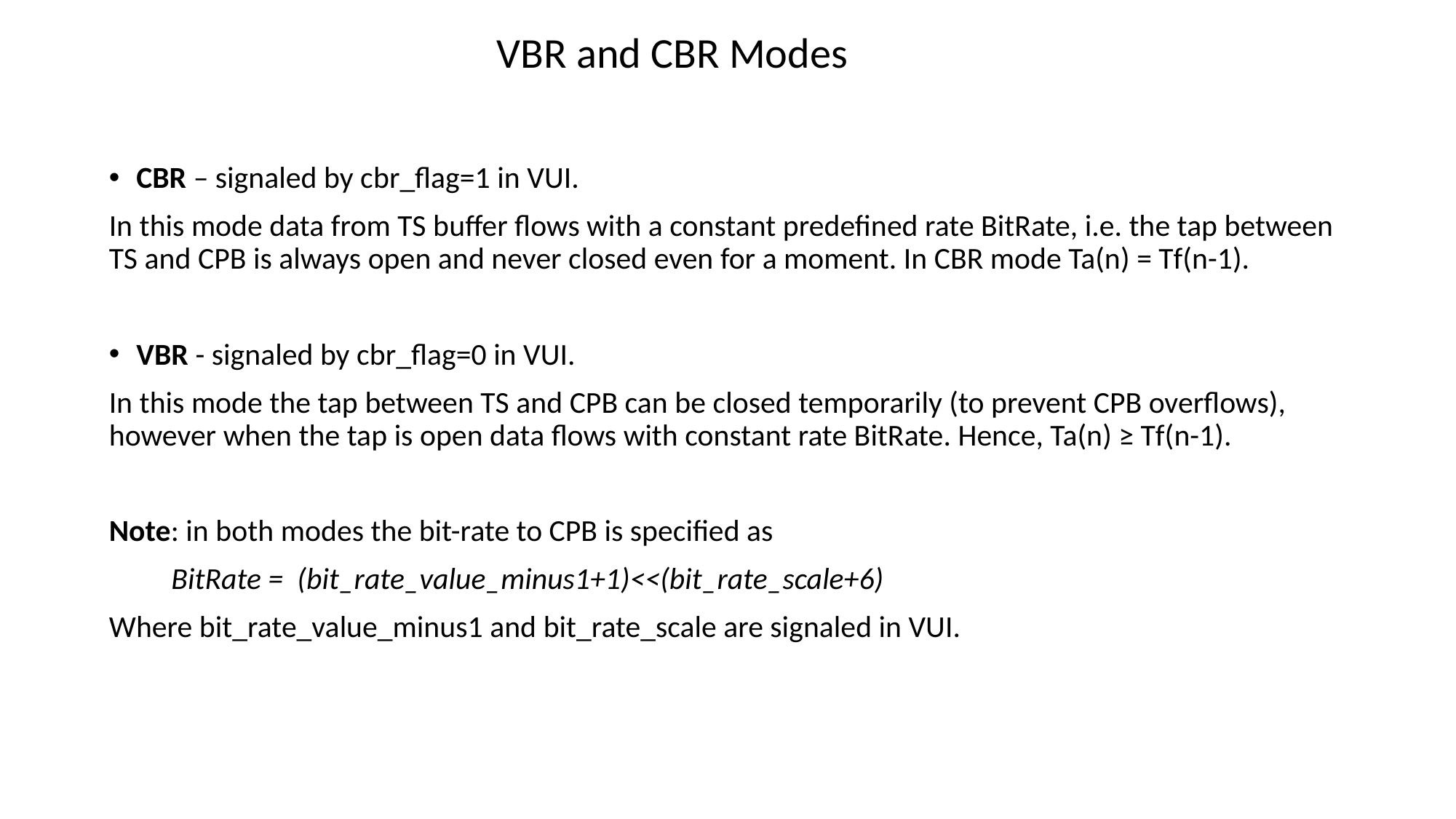

# VBR and CBR Modes

CBR – signaled by cbr_flag=1 in VUI.
In this mode data from TS buffer flows with a constant predefined rate BitRate, i.e. the tap between TS and CPB is always open and never closed even for a moment. In CBR mode Ta(n) = Tf(n-1).

VBR - signaled by cbr_flag=0 in VUI.
In this mode the tap between TS and CPB can be closed temporarily (to prevent CPB overflows), however when the tap is open data flows with constant rate BitRate. Hence, Ta(n) ≥ Tf(n-1).

Note: in both modes the bit-rate to CPB is specified as
         BitRate =  (bit_rate_value_minus1+1)<<(bit_rate_scale+6)
Where bit_rate_value_minus1 and bit_rate_scale are signaled in VUI.